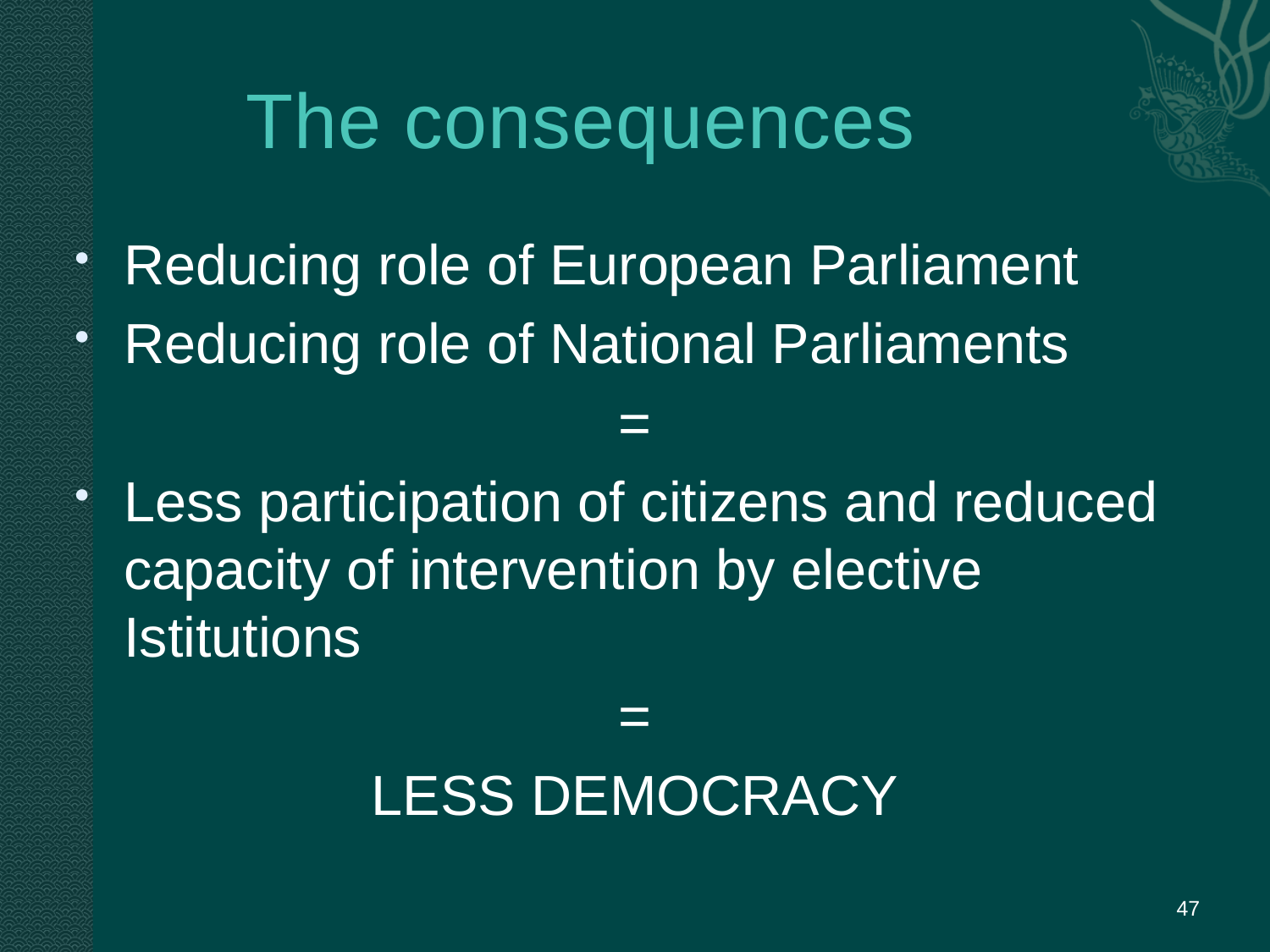

# The consequences
Reducing role of European Parliament
Reducing role of National Parliaments
=
Less participation of citizens and reduced capacity of intervention by elective Istitutions
=
LESS DEMOCRACY

47